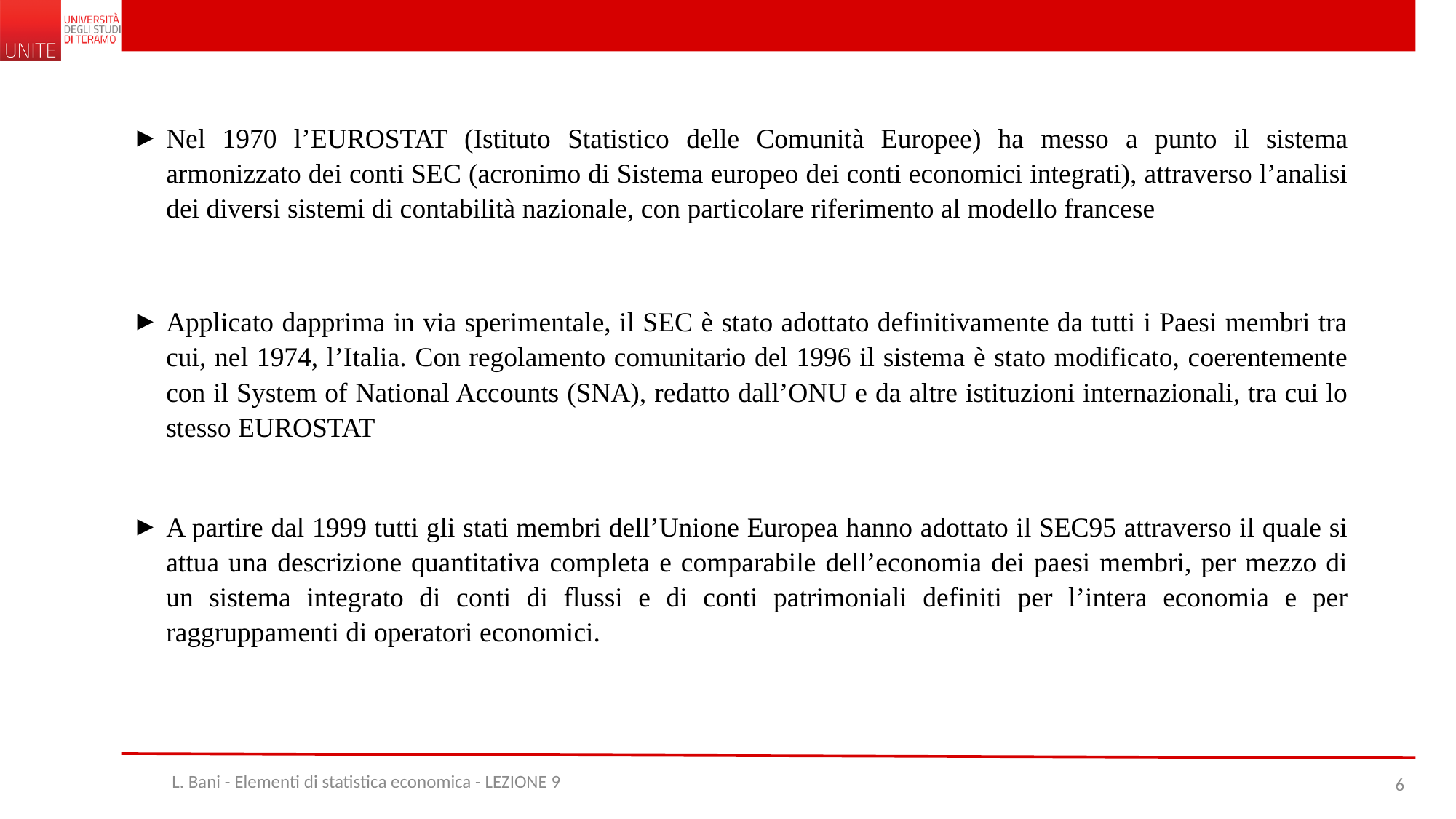

Nel 1970 l’EUROSTAT (Istituto Statistico delle Comunità Europee) ha messo a punto il sistema armonizzato dei conti SEC (acronimo di Sistema europeo dei conti economici integrati), attraverso l’analisi dei diversi sistemi di contabilità nazionale, con particolare riferimento al modello francese
Applicato dapprima in via sperimentale, il SEC è stato adottato definitivamente da tutti i Paesi membri tra cui, nel 1974, l’Italia. Con regolamento comunitario del 1996 il sistema è stato modificato, coerentemente con il System of National Accounts (SNA), redatto dall’ONU e da altre istituzioni internazionali, tra cui lo stesso EUROSTAT
A partire dal 1999 tutti gli stati membri dell’Unione Europea hanno adottato il SEC95 attraverso il quale si attua una descrizione quantitativa completa e comparabile dell’economia dei paesi membri, per mezzo di un sistema integrato di conti di flussi e di conti patrimoniali definiti per l’intera economia e per raggruppamenti di operatori economici.
L. Bani - Elementi di statistica economica - LEZIONE 9
6